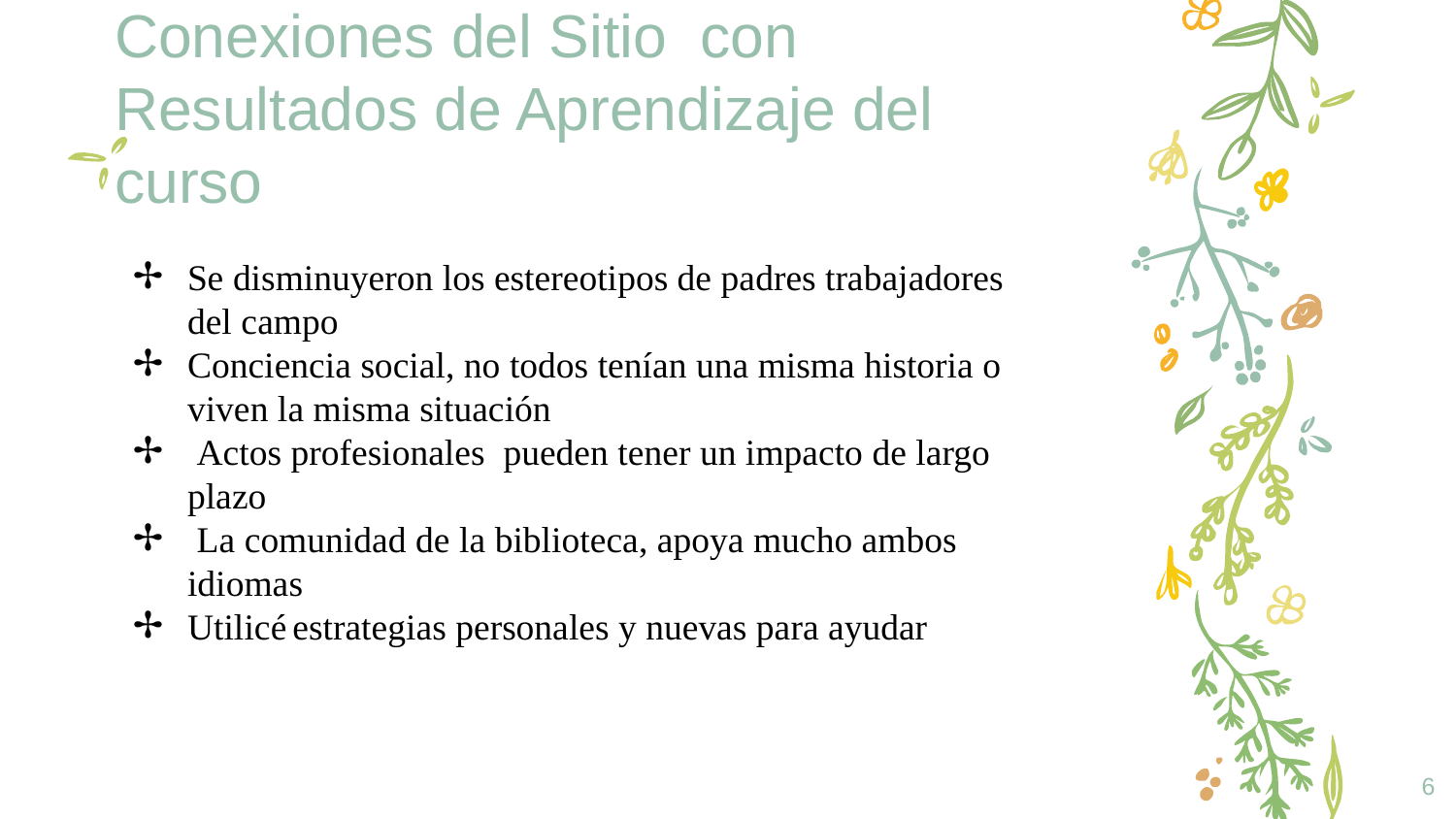

# Conexiones del Sitio  con Resultados de Aprendizaje del curso
Se disminuyeron los estereotipos de padres trabajadores del campo
Conciencia social, no todos tenían una misma historia o viven la misma situación
 Actos profesionales  pueden tener un impacto de largo plazo
 La comunidad de la biblioteca, apoya mucho ambos idiomas
Utilicé estrategias personales y nuevas para ayudar

6